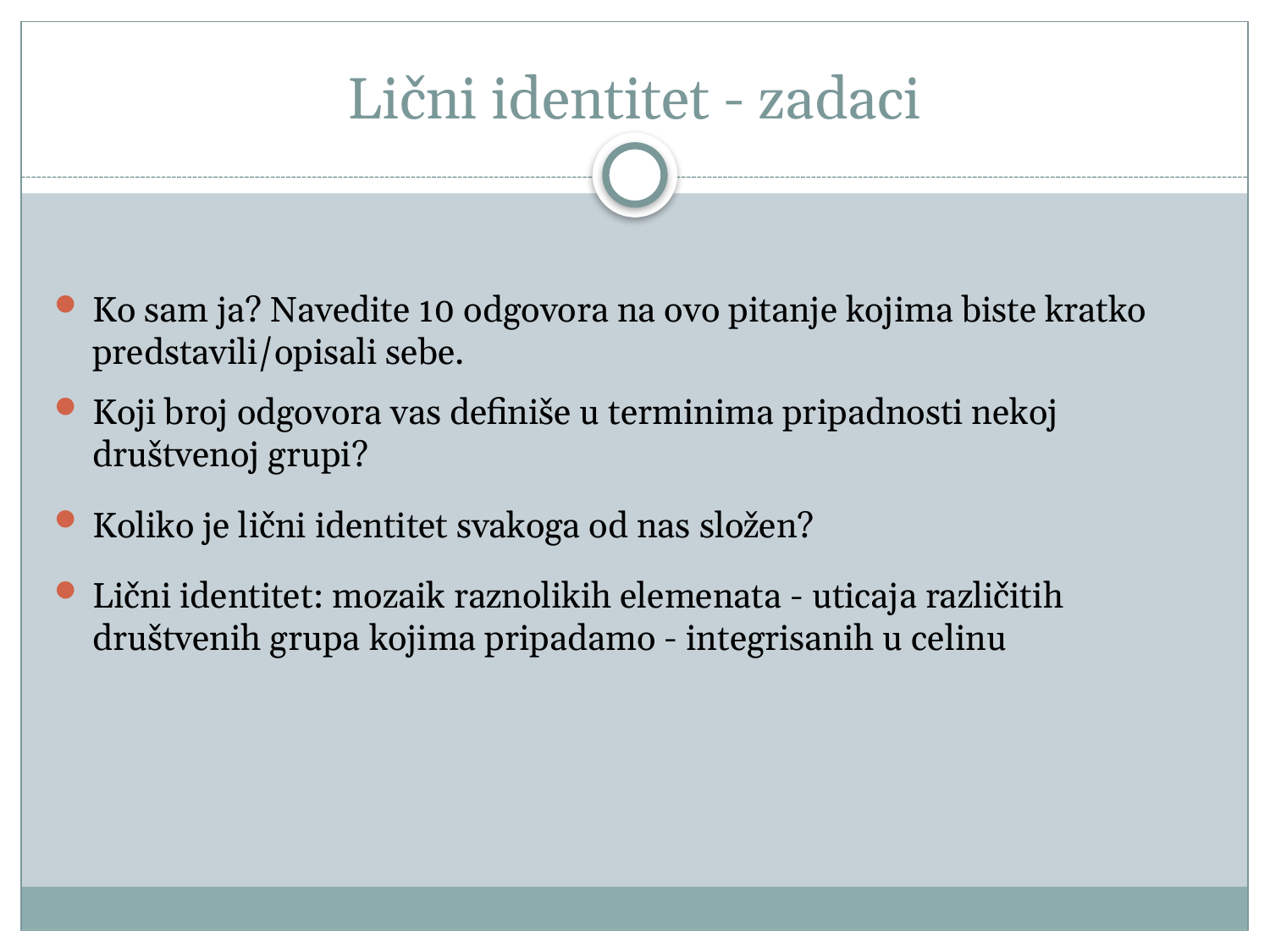

# Lični identitet - zadaci

Ko sam ja? Navedite 10 odgovora na ovo pitanje kojima biste kratko predstavili/opisali sebe.
Koji broj odgovora vas definiše u terminima pripadnosti nekoj društvenoj grupi?
Koliko je lični identitet svakoga od nas složen?
Lični identitet: mozaik raznolikih elemenata - uticaja različitih društvenih grupa kojima pripadamo - integrisanih u celinu